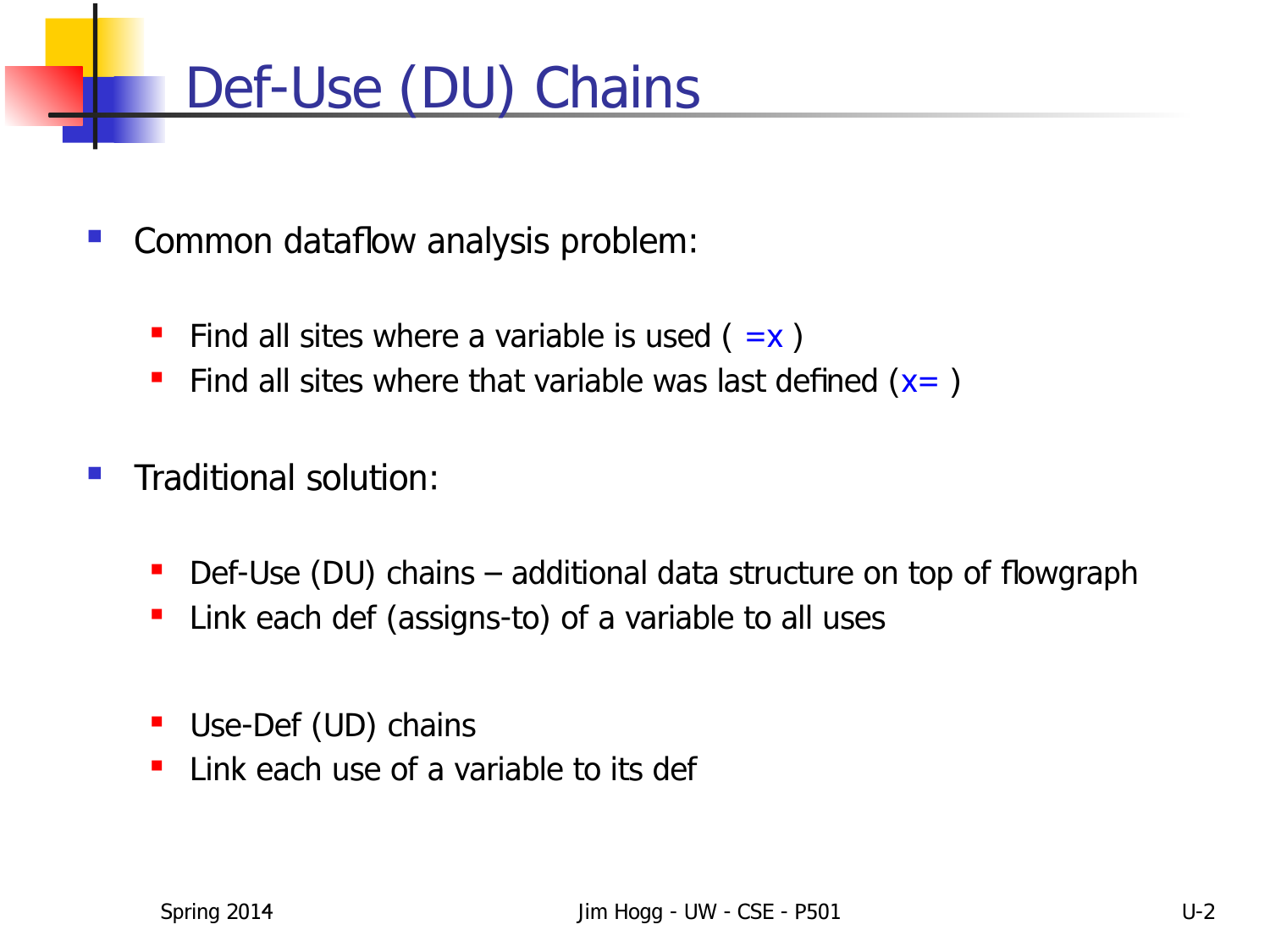

# Def-Use (DU) Chains
Common dataflow analysis problem:

Find all sites where a variable is used ( =x )
Find all sites where that variable was last defined (x= )

Traditional solution:

Def-Use (DU) chains – additional data structure on top of flowgraph
Link each def (assigns-to) of a variable to all uses

Use-Def (UD) chains
Link each use of a variable to its def
Spring 2014
Jim Hogg - UW - CSE - P501
U-2